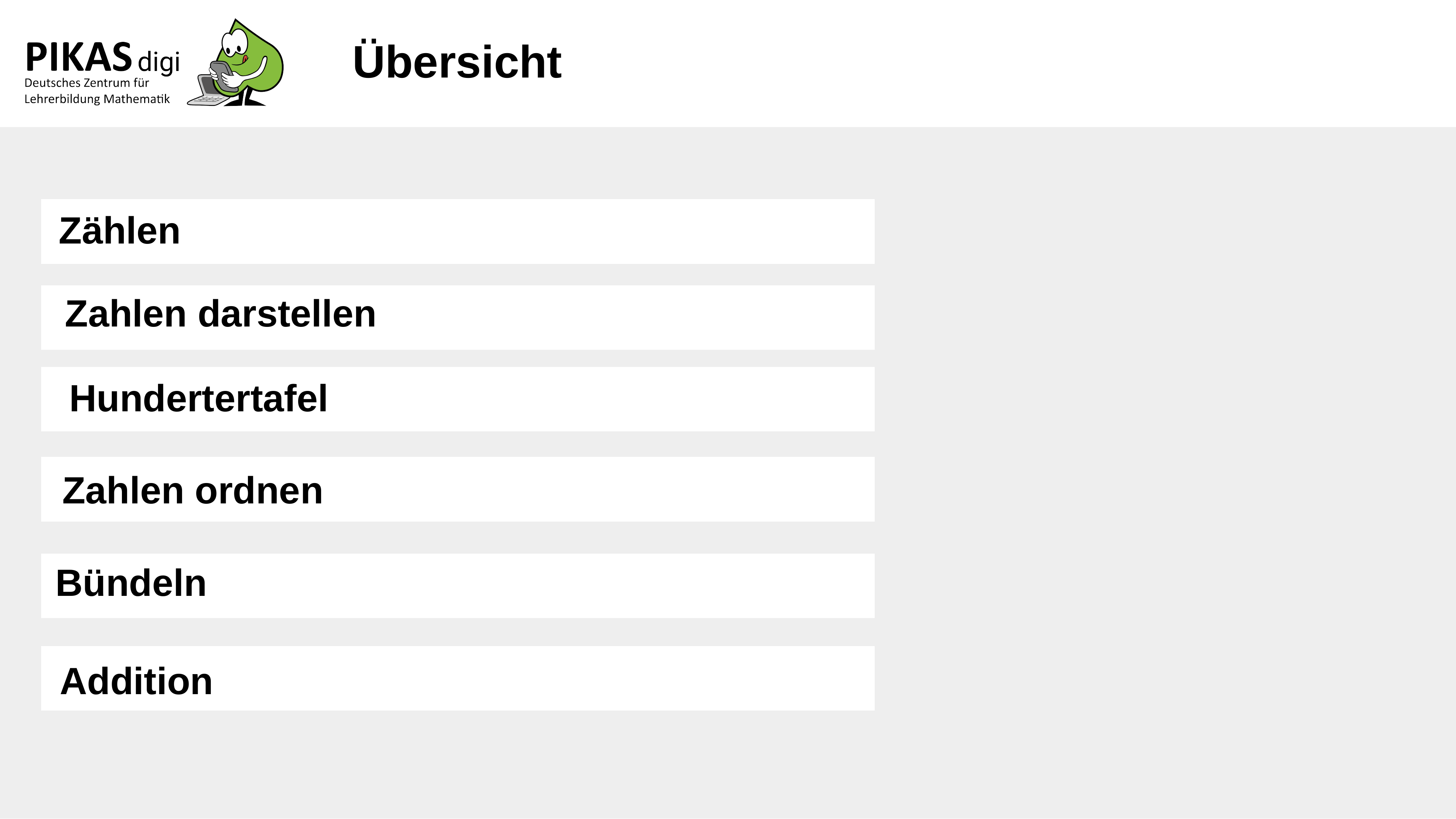

# Übersicht
Zählen

Zahlen darstellen

Hundertertafel

Zahlen ordnen
Bündeln

Addition